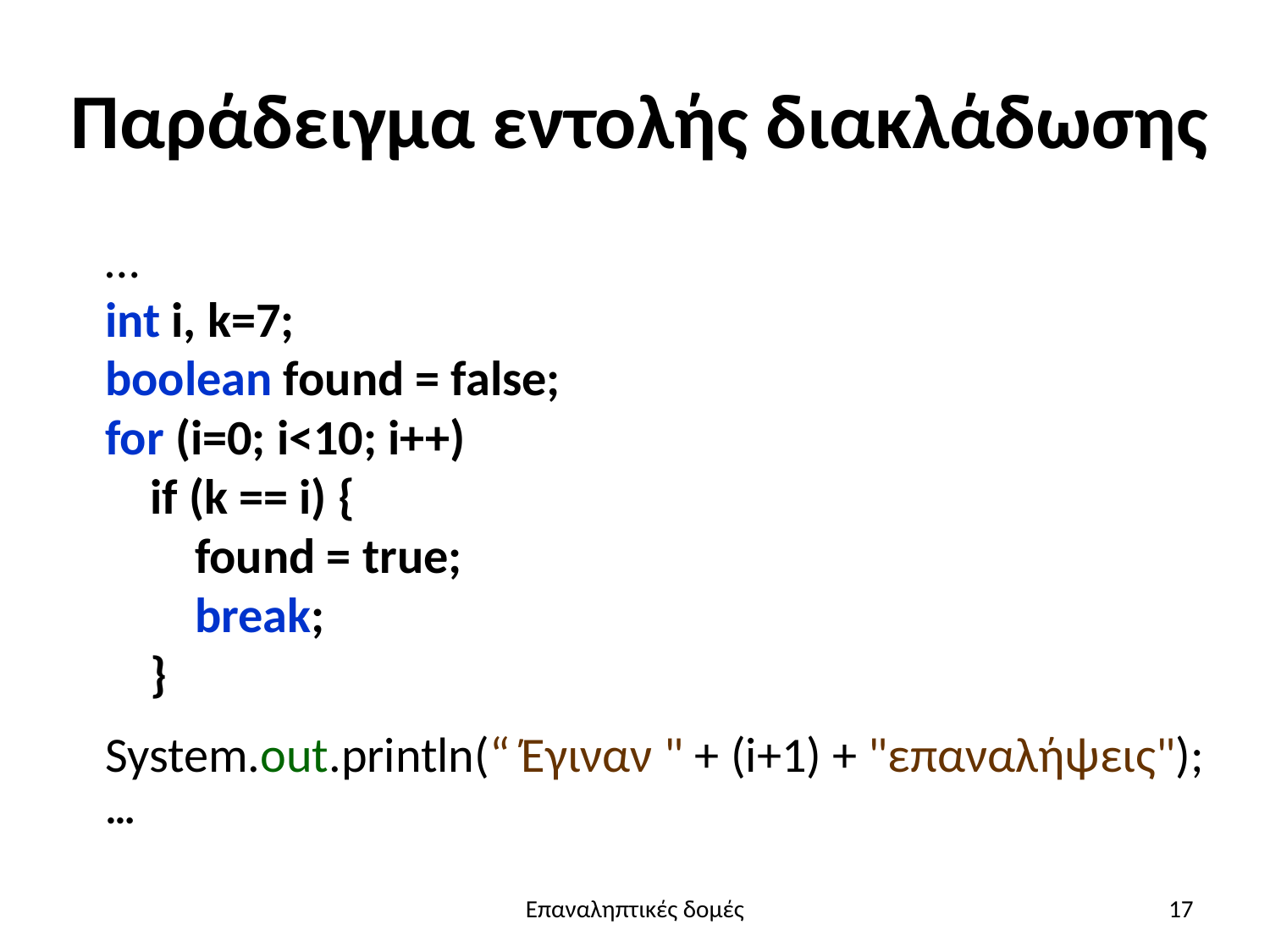

# Παράδειγμα εντολής διακλάδωσης
	…
	int i, k=7;
boolean found = false;
for (i=0; i<10; i++)
    if (k == i) {
        found = true;
        break;
    }
	System.out.println(“ Έγιναν " + (i+1) + "επαναλήψεις"); …

Επαναληπτικές δομές
17